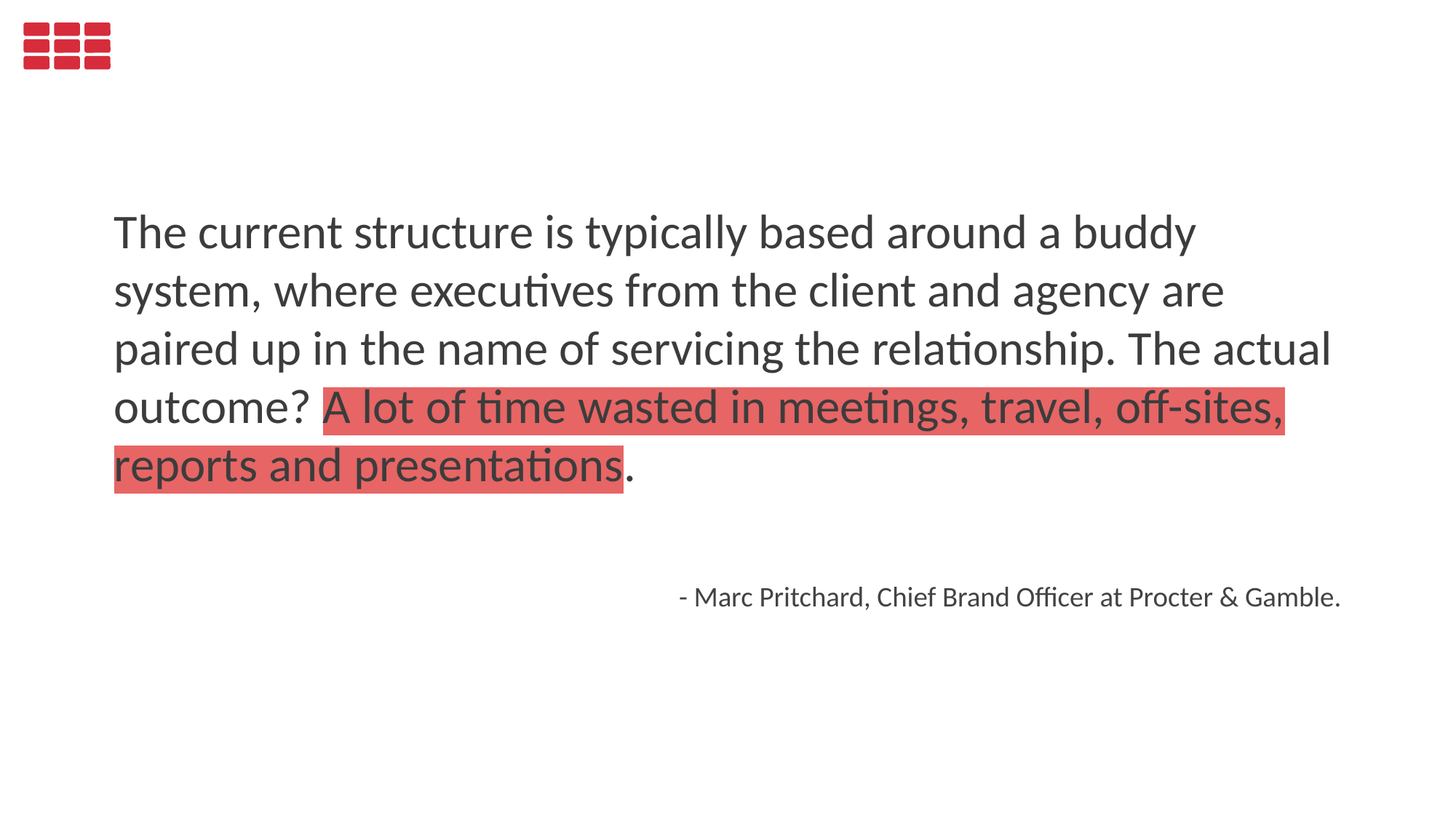

# The current structure is typically based around a buddy system, where executives from the client and agency are paired up in the name of servicing the relationship. The actual outcome? A lot of time wasted in meetings, travel, off-sites, reports and presentations.

 - Marc Pritchard, Chief Brand Officer at Procter & Gamble.